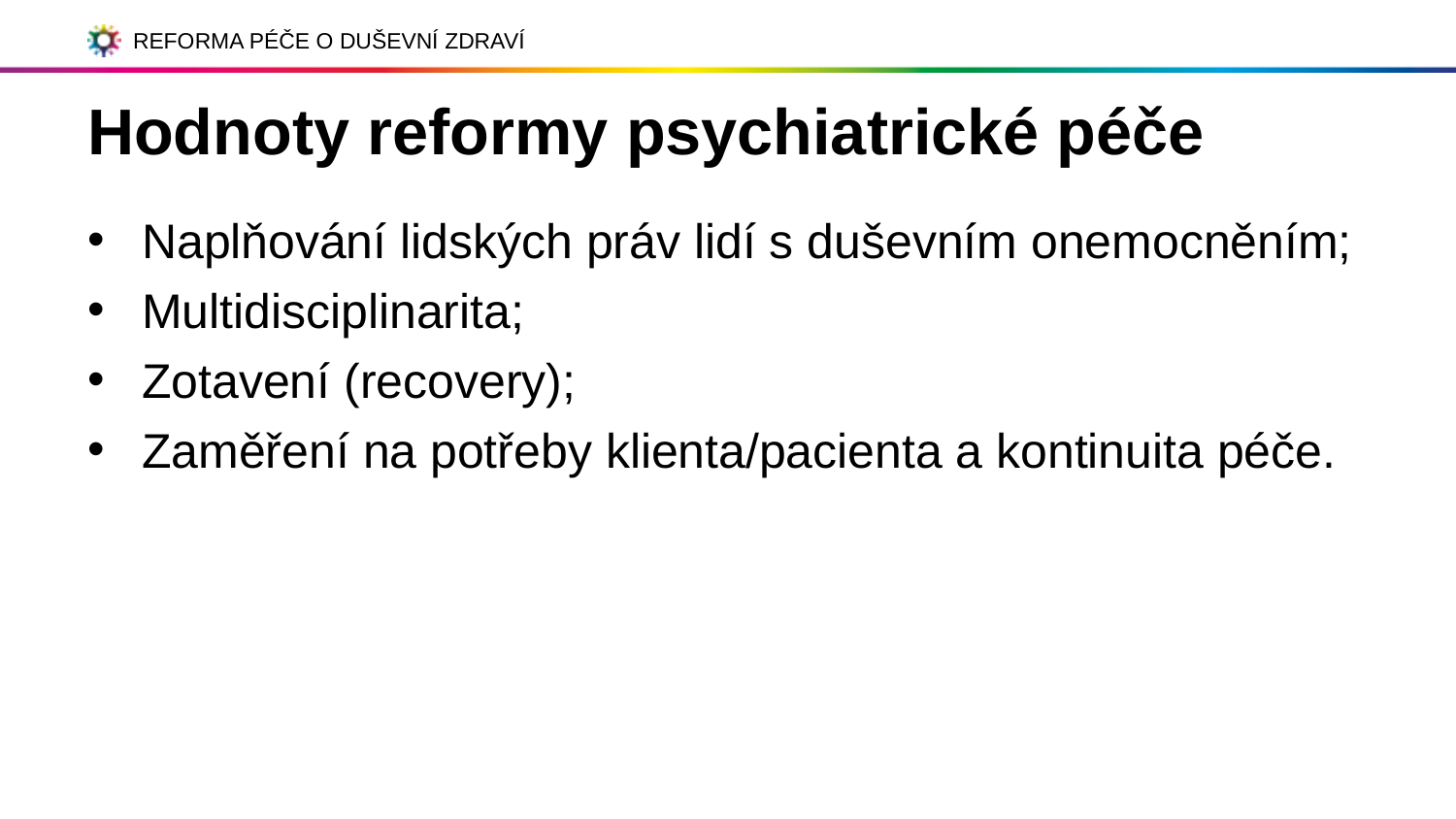

# Hodnoty reformy psychiatrické péče
Naplňování lidských práv lidí s duševním onemocněním;
Multidisciplinarita;
Zotavení (recovery);
Zaměření na potřeby klienta/pacienta a kontinuita péče.